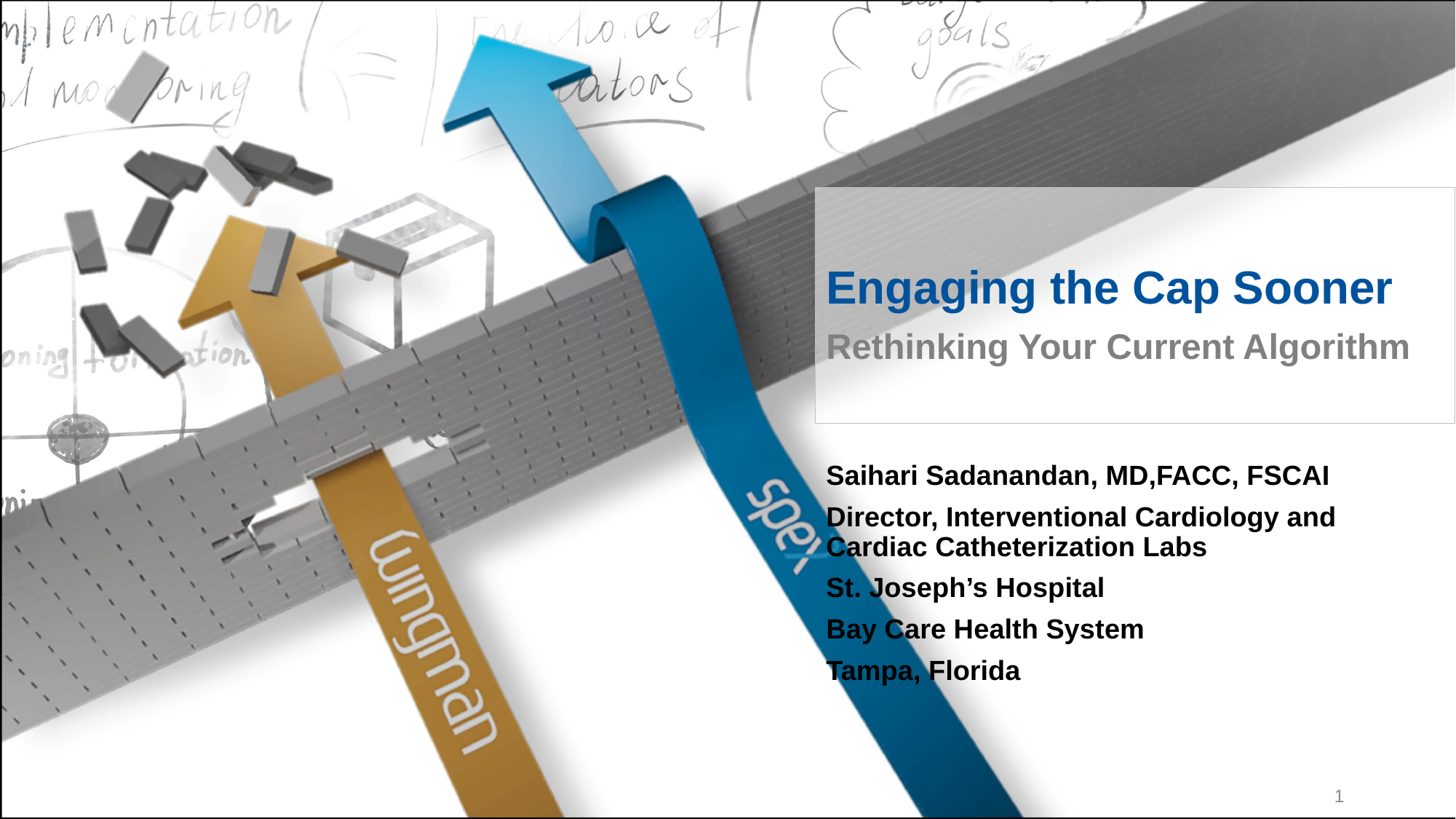

# Engaging the Cap Sooner Rethinking Your Current Algorithm
Saihari Sadanandan, MD,FACC, FSCAI
Director, Interventional Cardiology and Cardiac Catheterization Labs
St. Joseph’s Hospital
Bay Care Health System
Tampa, Florida
1